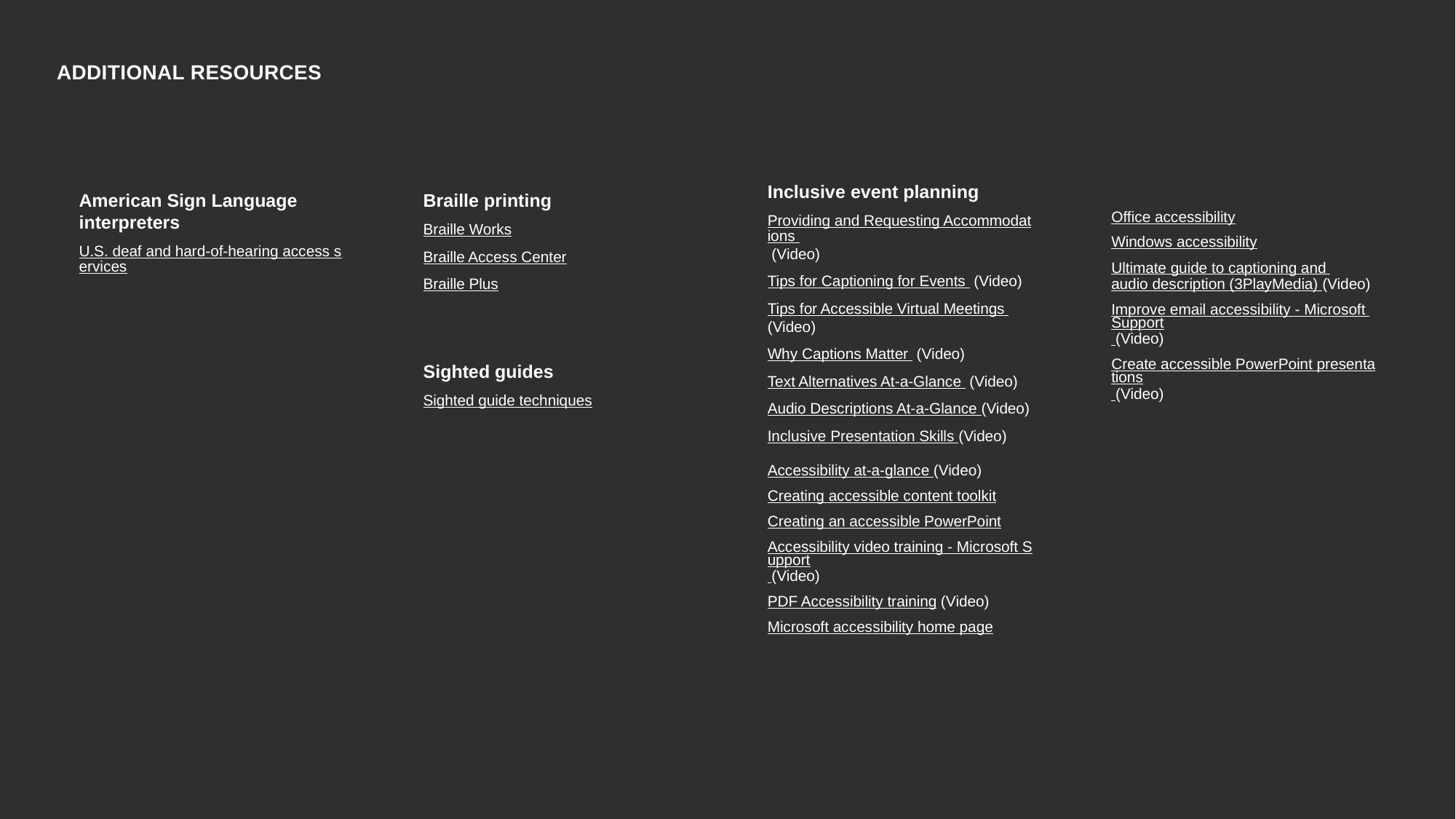

ADDITIONAL RESOURCES
Inclusive event planning
Providing and Requesting Accommodations  (Video)
Tips for Captioning for Events  (Video)
Tips for Accessible Virtual Meetings (Video)
Why Captions Matter  (Video)
Text Alternatives At-a-Glance  (Video)
Audio Descriptions At-a-Glance (Video)
Inclusive Presentation Skills (Video)
Accessibility at-a-glance (Video)
Creating accessible content toolkit
Creating an accessible PowerPoint
Accessibility video training - Microsoft Support (Video)
PDF Accessibility training (Video)
Microsoft accessibility home page

Braille printing
Braille Works
Braille Access Center
Braille Plus

Sighted guides
Sighted guide techniques

American Sign Language interpreters
U.S. deaf and hard-of-hearing access services

Office accessibility
Windows accessibility
Ultimate guide to captioning and audio description (3PlayMedia)​ (Video)
Improve email accessibility - Microsoft Support​ (Video)
Create accessible PowerPoint presentations (Video)